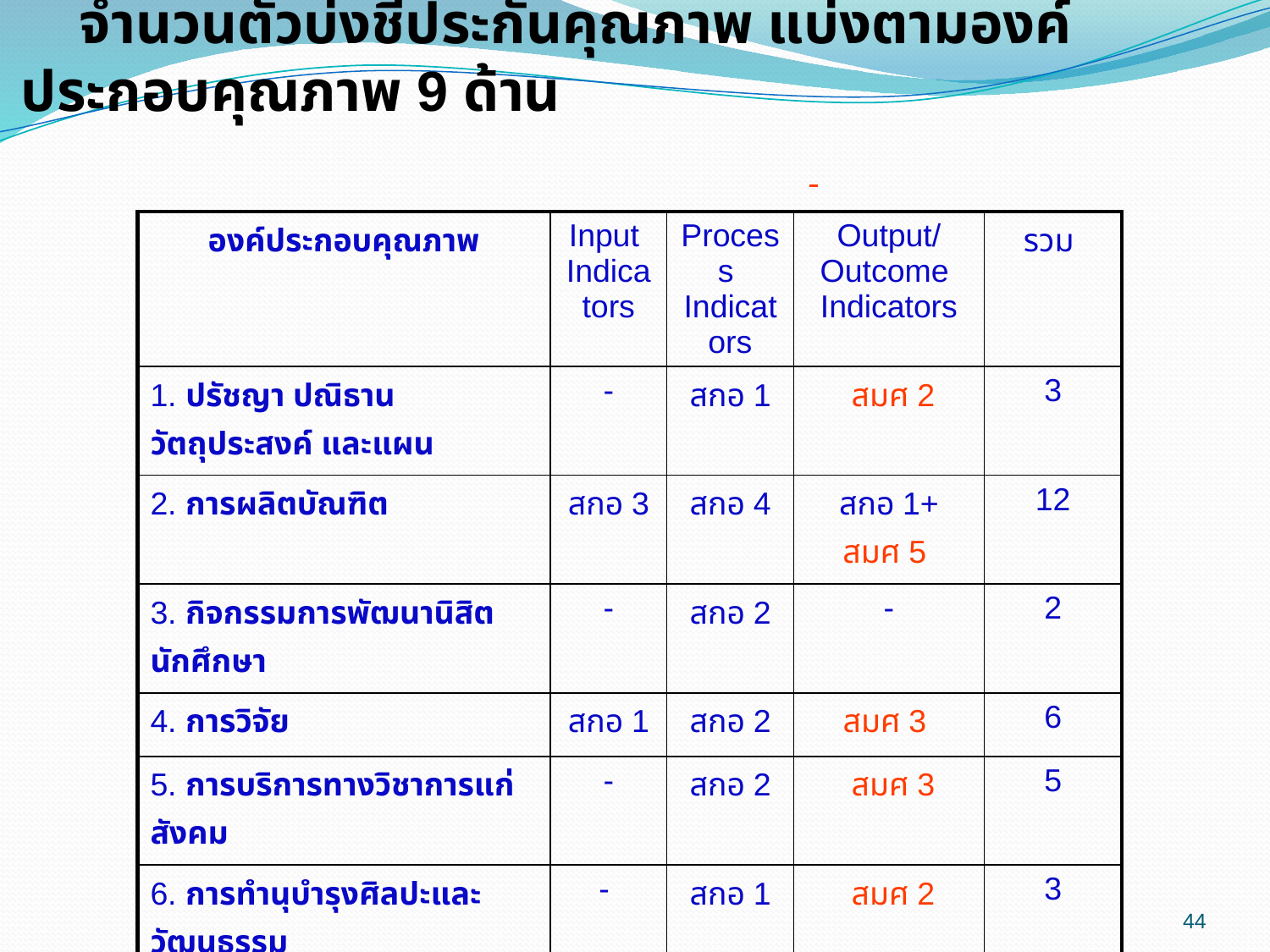

# จำนวนตัวบ่งชี้ประกันคุณภาพ แบ่งตามองค์ประกอบคุณภาพ 9 ด้าน
| องค์ประกอบคุณภาพ | Input Indicators | Process Indicators | Output/Outcome Indicators | รวม |
| --- | --- | --- | --- | --- |
| 1. ปรัชญา ปณิธาน วัตถุประสงค์ และแผน | - | สกอ 1 | สมศ 2 | 3 |
| 2. การผลิตบัณฑิต | สกอ 3 | สกอ 4 | สกอ 1+ สมศ 5 | 12 |
| 3. กิจกรรมการพัฒนานิสิตนักศึกษา | - | สกอ 2 | - | 2 |
| 4. การวิจัย | สกอ 1 | สกอ 2 | สมศ 3 | 6 |
| 5. การบริการทางวิชาการแก่สังคม | - | สกอ 2 | สมศ 3 | 5 |
| 6. การทำนุบำรุงศิลปะและวัฒนธรรม | - | สกอ 1 | สมศ 2 | 3 |
| 7. การบริหารและการจัดการ | - | สกอ 4 | สมศ 2 | 7 |
| 8. การเงินและงบประมาณ | - | สกอ 1 | - | 1 |
| 9. ระบบและกลไกการประกันคุณภาพ | - | สกอ 1 | สมศ 1 | 2 |
| รวมจำนวนตัวบ่งชี้ | 4 | 18 | สกอ 1+ สมศ 18 | 41 |
44